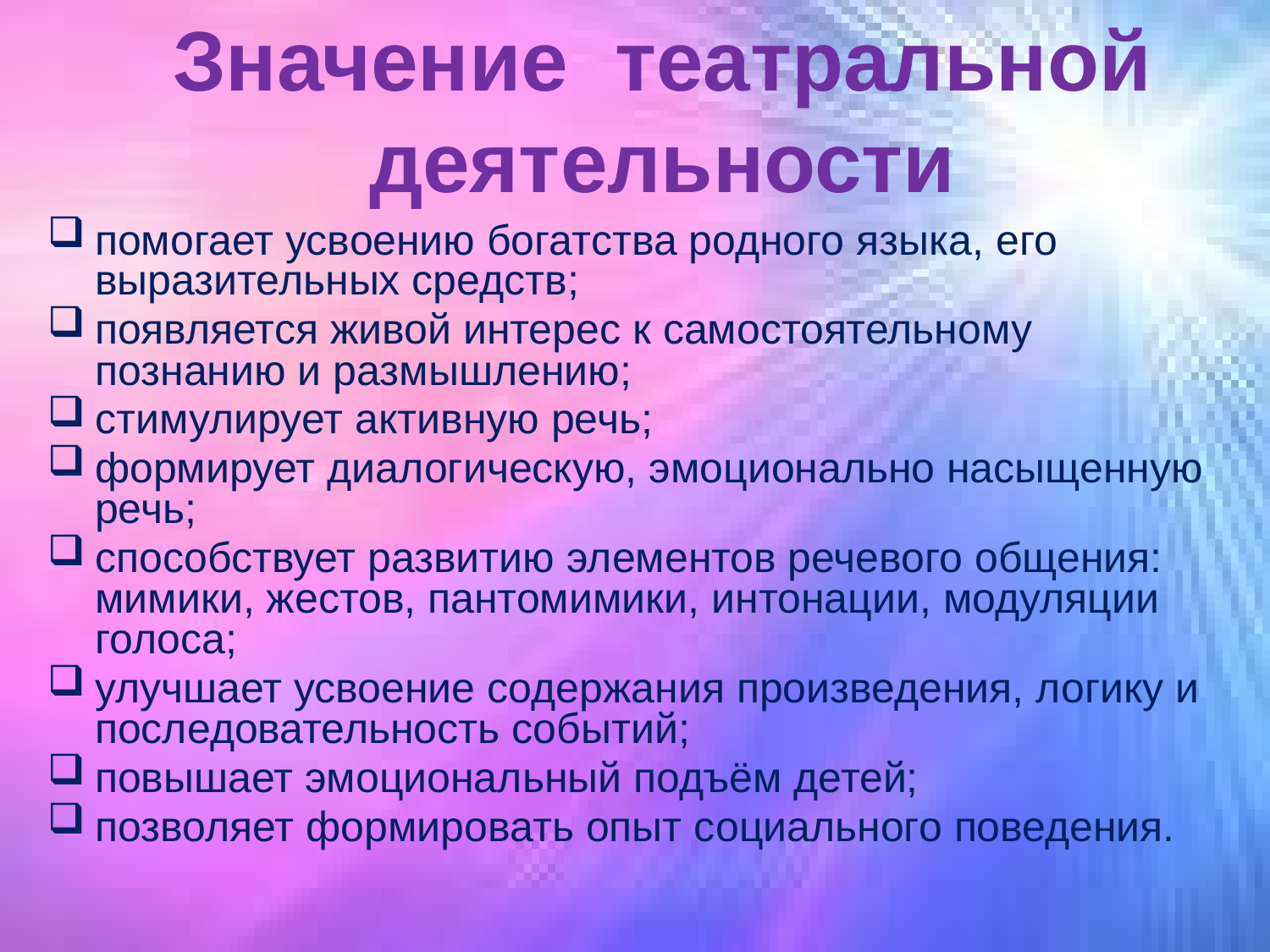

Значение  театральной деятельности
помогает усвоению богатства родного языка, его выразительных средств;
появляется живой интерес к самостоятельному познанию и размышлению;
стимулирует активную речь;
формирует диалогическую, эмоционально насыщенную речь;
способствует развитию элементов речевого общения: мимики, жестов, пантомимики, интонации, модуляции голоса;
улучшает усвоение содержания произведения, логику и последовательность событий;
повышает эмоциональный подъём детей;
позволяет формировать опыт социального поведения.